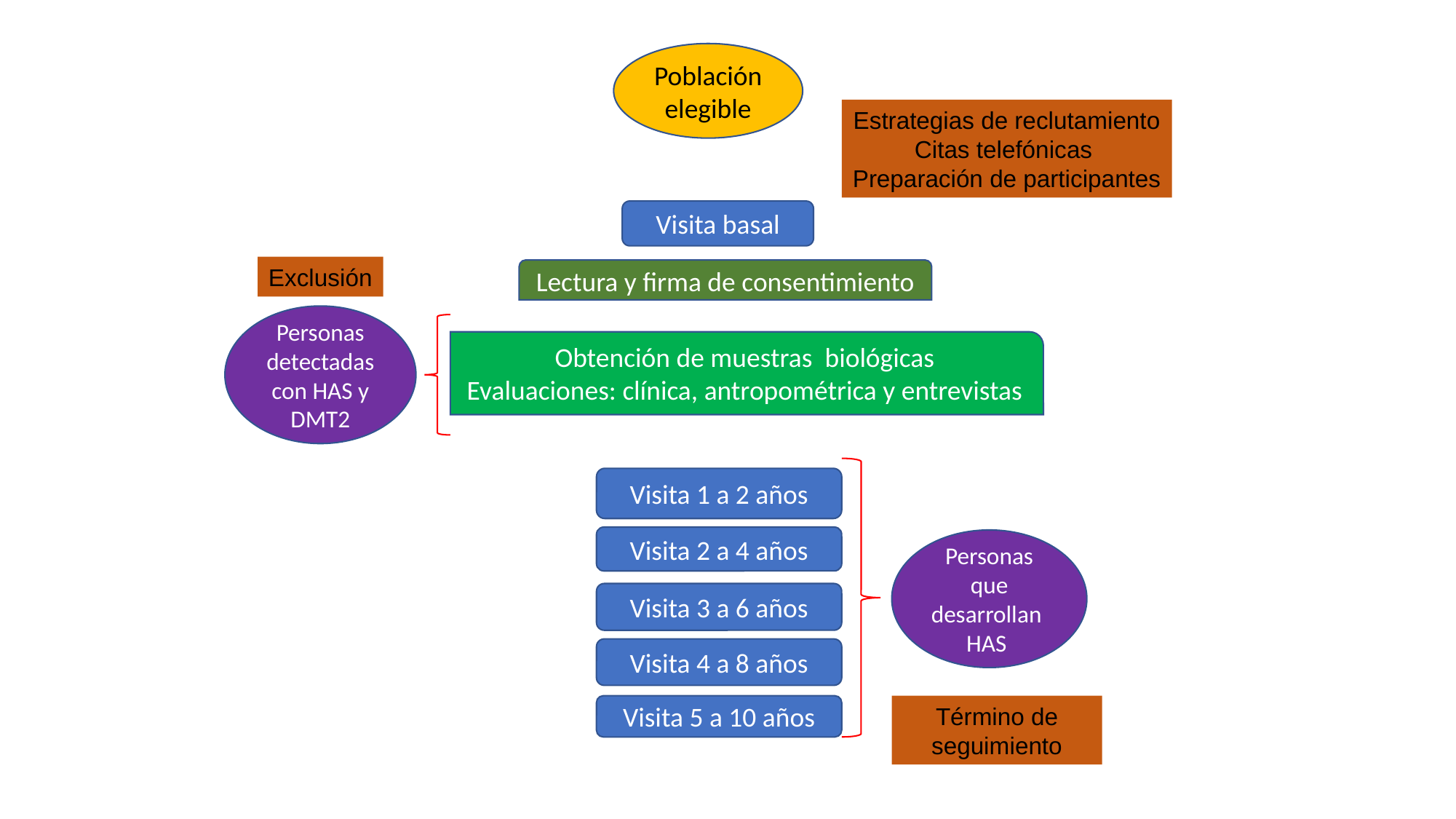

Población elegible
Estrategias de reclutamiento
Citas telefónicas
Preparación de participantes
Visita basal
Exclusión
Lectura y firma de consentimiento
Personas detectadas con HAS y DMT2

Obtención de muestras  biológicas
Evaluaciones: clínica, antropométrica y entrevistas

Visita 1 a 2 años
Visita 2 a 4 años
Personas que desarrollan  HAS
Visita 3 a 6 años
Visita 4 a 8 años
Visita 5 a 10 años
Término de seguimiento